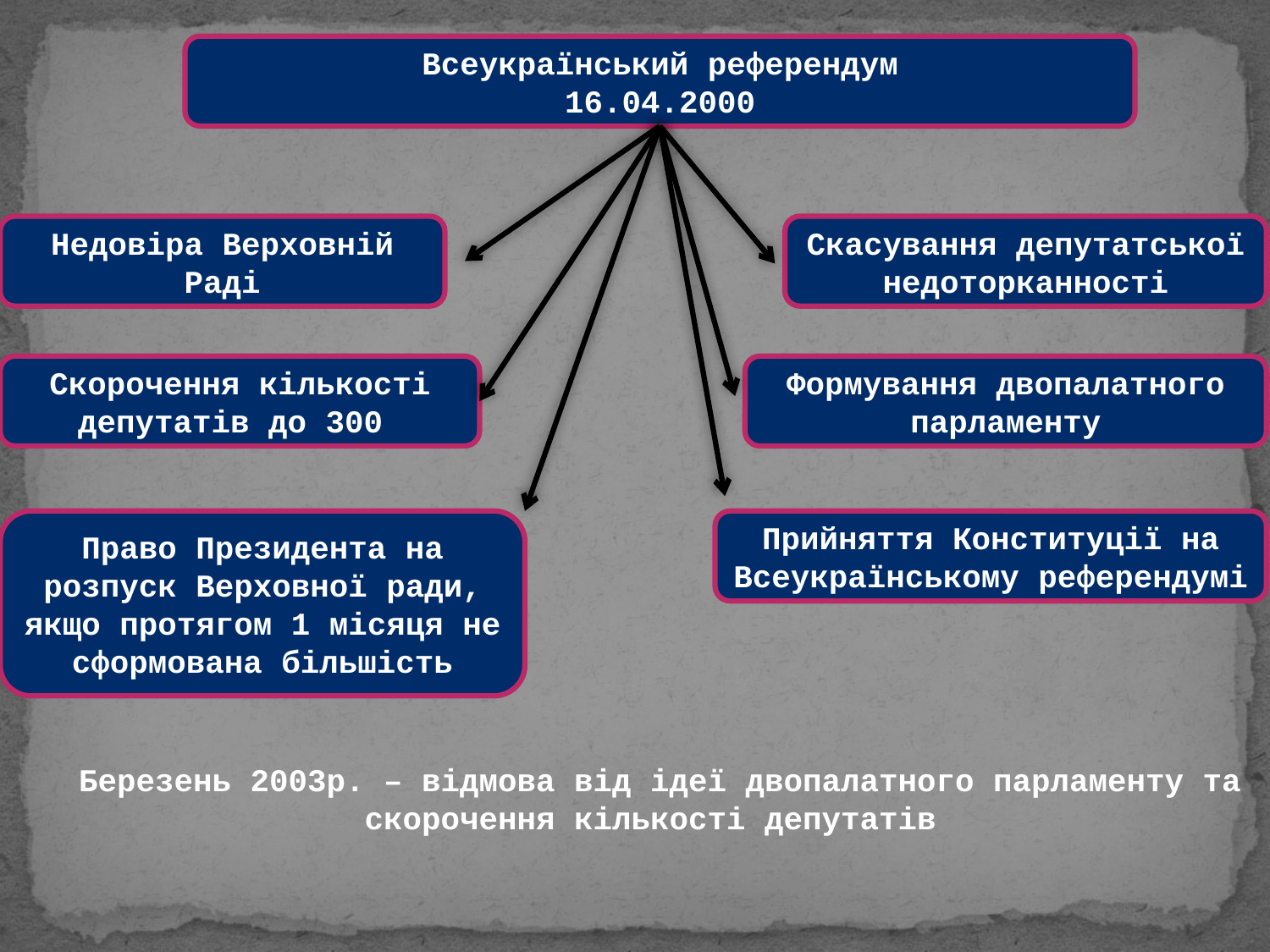

Всеукраїнський референдум
16.04.2000
Недовіра Верховній Раді
Скасування депутатської недоторканності
Скорочення кількості депутатів до 300
Формування двопалатного парламенту
Право Президента на розпуск Верховної ради, якщо протягом 1 місяця не сформована більшість
Прийняття Конституції на Всеукраїнському референдумі
Березень 2003р. – відмова від ідеї двопалатного парламенту та скорочення кількості депутатів